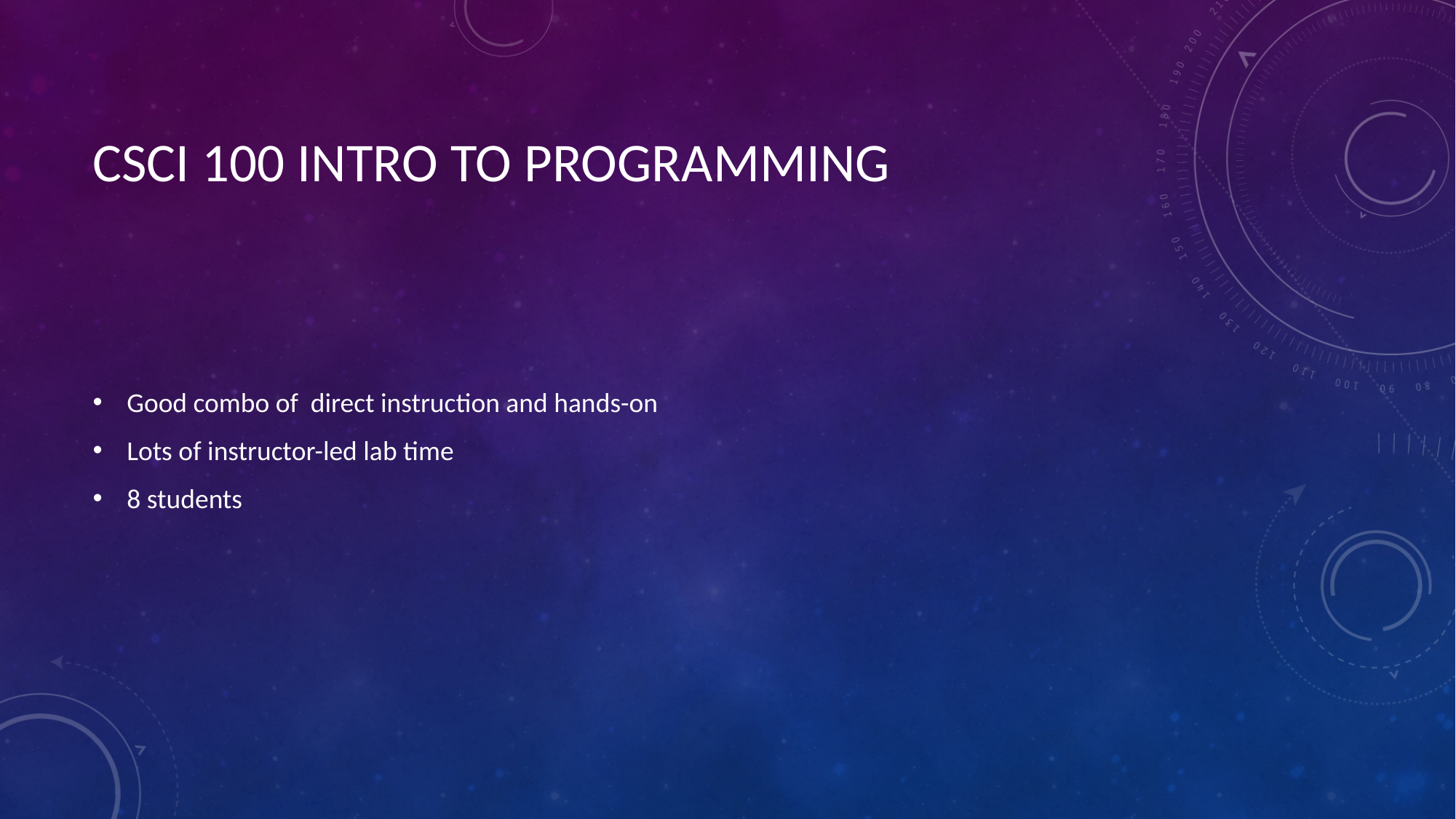

# CSCI 100 Intro to programming
Good combo of  direct instruction and hands-on
Lots of instructor-led lab time
8 students